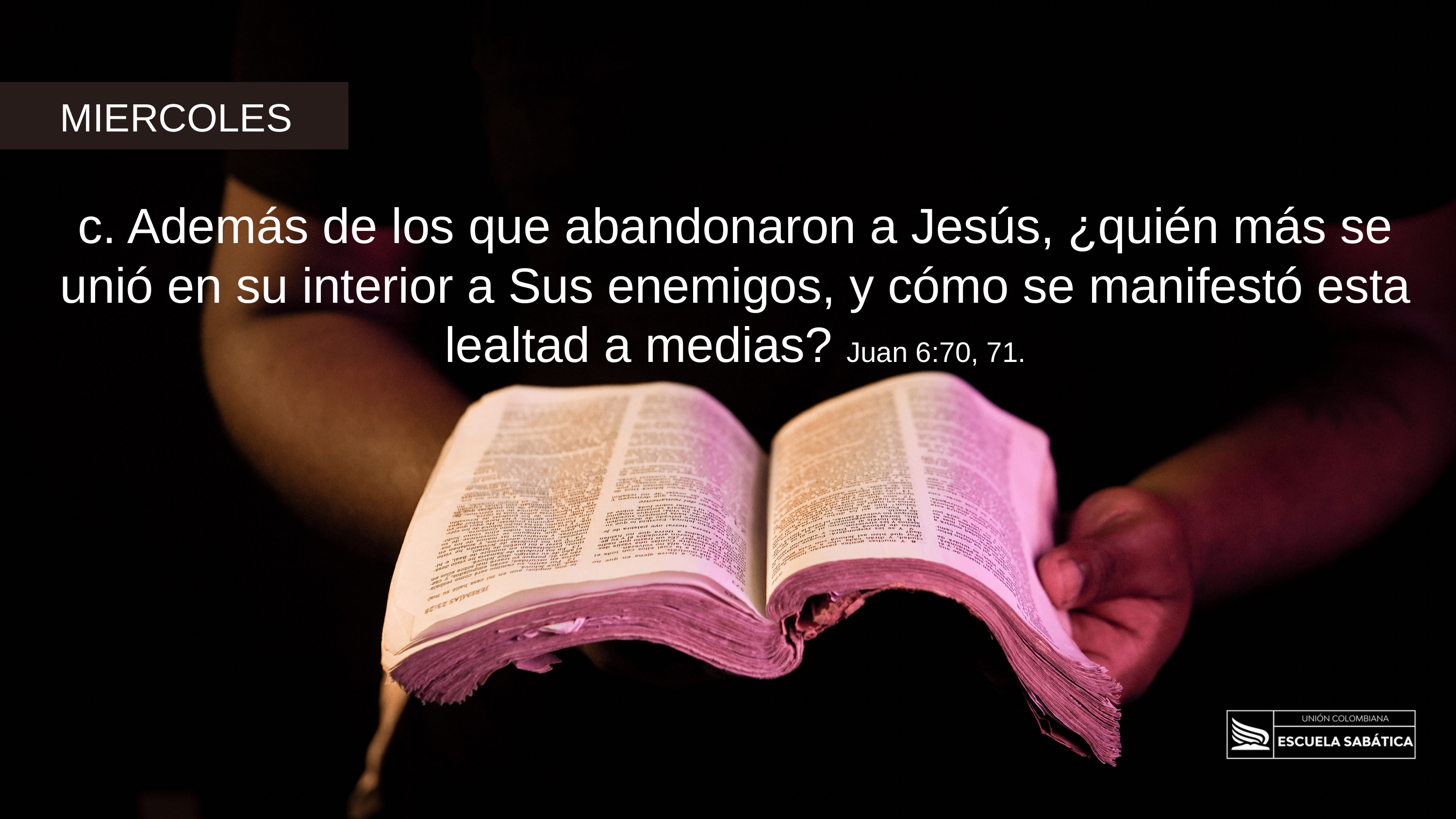

MIERCOLES
c. Además de los que abandonaron a Jesús, ¿quién más se unió en su interior a Sus enemigos, y cómo se manifestó esta lealtad a medias? Juan 6:70, 71.